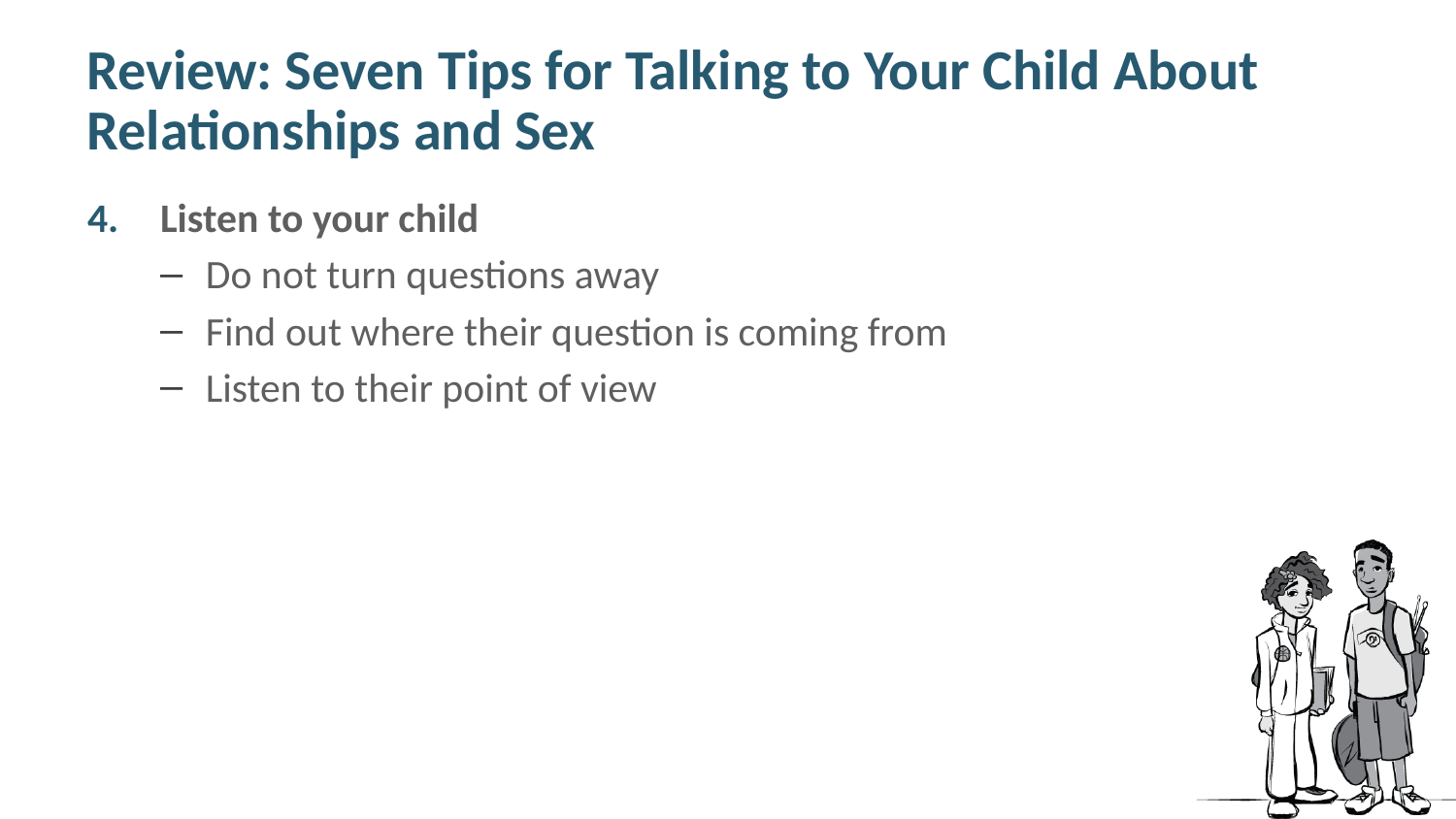

# Review: Seven Tips for Talking to Your Child About Relationships and Sex
Listen to your child
Do not turn questions away
Find out where their question is coming from
Listen to their point of view